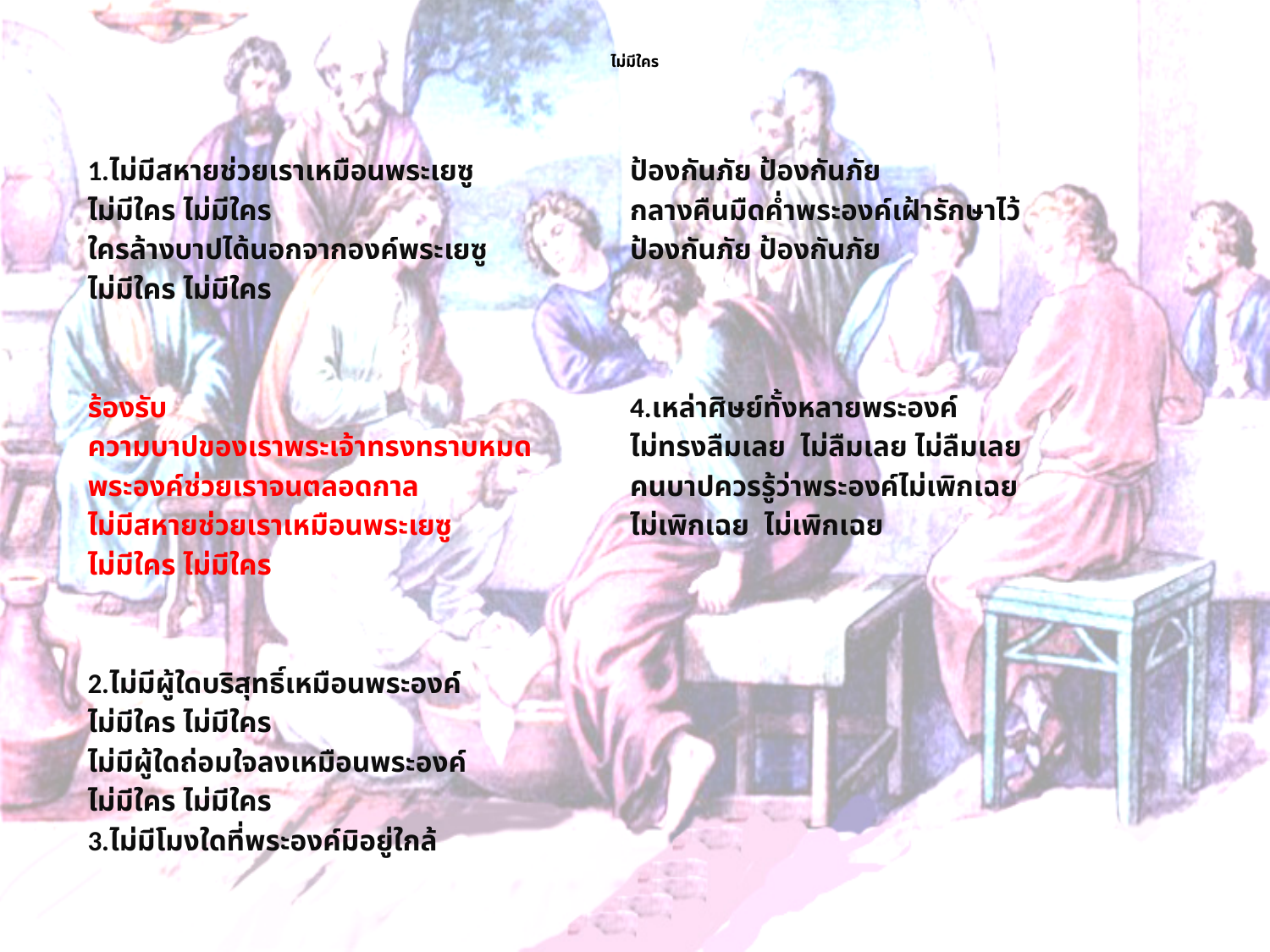

# ไม่มีใคร
1.ไม่มีสหายช่วยเราเหมือนพระเยซู
ไม่มีใคร ไม่มีใคร
ใครล้างบาปได้นอกจากองค์พระเยซู
ไม่มีใคร ไม่มีใคร

ร้องรับ
ความบาปของเราพระเจ้าทรงทราบหมด
พระองค์ช่วยเราจนตลอดกาล
ไม่มีสหายช่วยเราเหมือนพระเยซู
ไม่มีใคร ไม่มีใคร

2.ไม่มีผู้ใดบริสุทธิ์เหมือนพระองค์
ไม่มีใคร ไม่มีใคร
ไม่มีผู้ใดถ่อมใจลงเหมือนพระองค์
ไม่มีใคร ไม่มีใคร
3.ไม่มีโมงใดที่พระองค์มิอยู่ใกล้
ป้องกันภัย ป้องกันภัย
กลางคืนมืดค่ำพระองค์เฝ้ารักษาไว้
ป้องกันภัย ป้องกันภัย

4.เหล่าศิษย์ทั้งหลายพระองค์
ไม่ทรงลืมเลย  ไม่ลืมเลย ไม่ลืมเลย
คนบาปควรรู้ว่าพระองค์ไม่เพิกเฉย
ไม่เพิกเฉย  ไม่เพิกเฉย